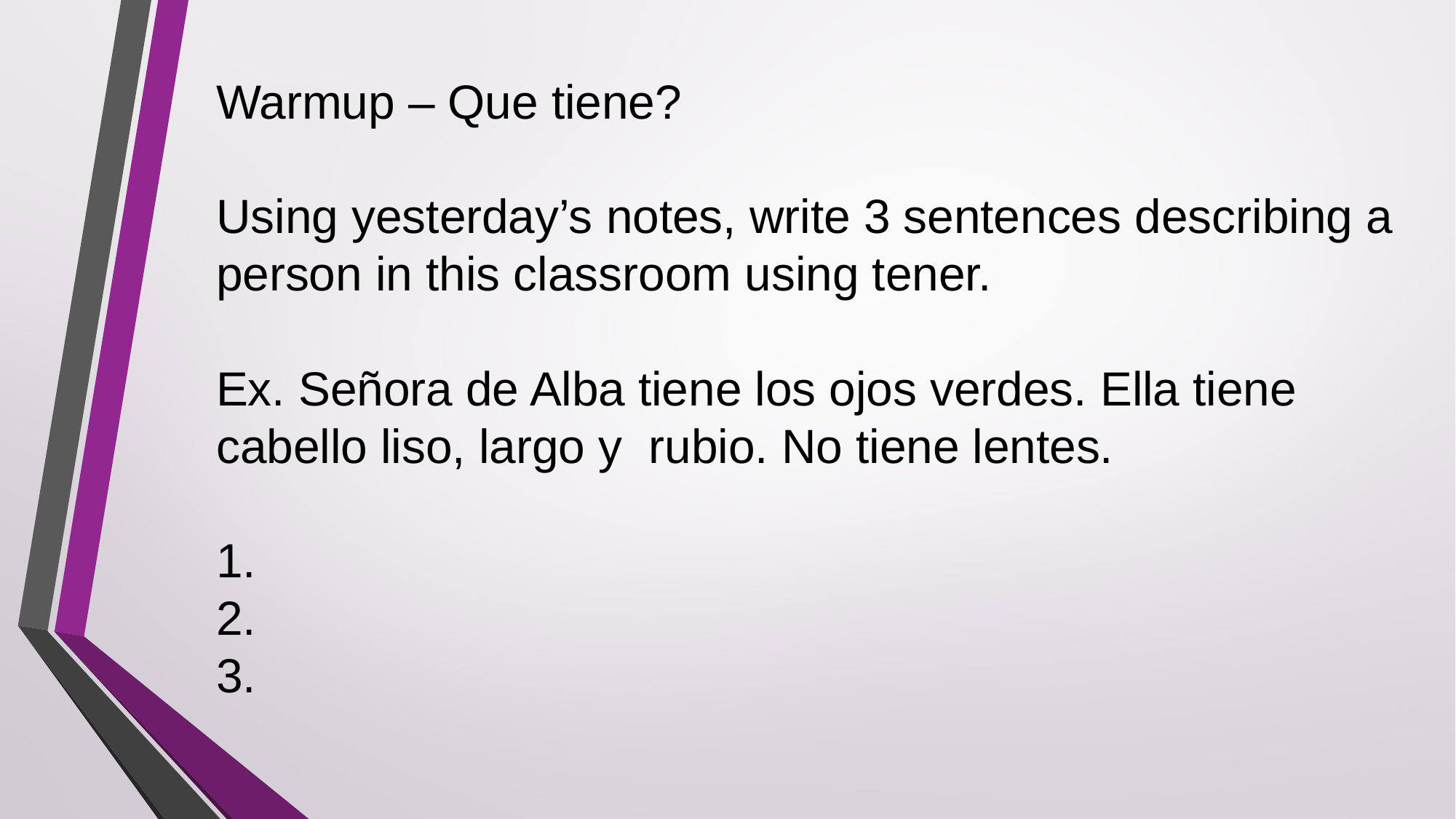

# Warmup – Que tiene? Using yesterday’s notes, write 3 sentences describing a person in this classroom using tener. Ex. Señora de Alba tiene los ojos verdes. Ella tiene cabello liso, largo y  rubio. No tiene lentes. 1. 2. 3.